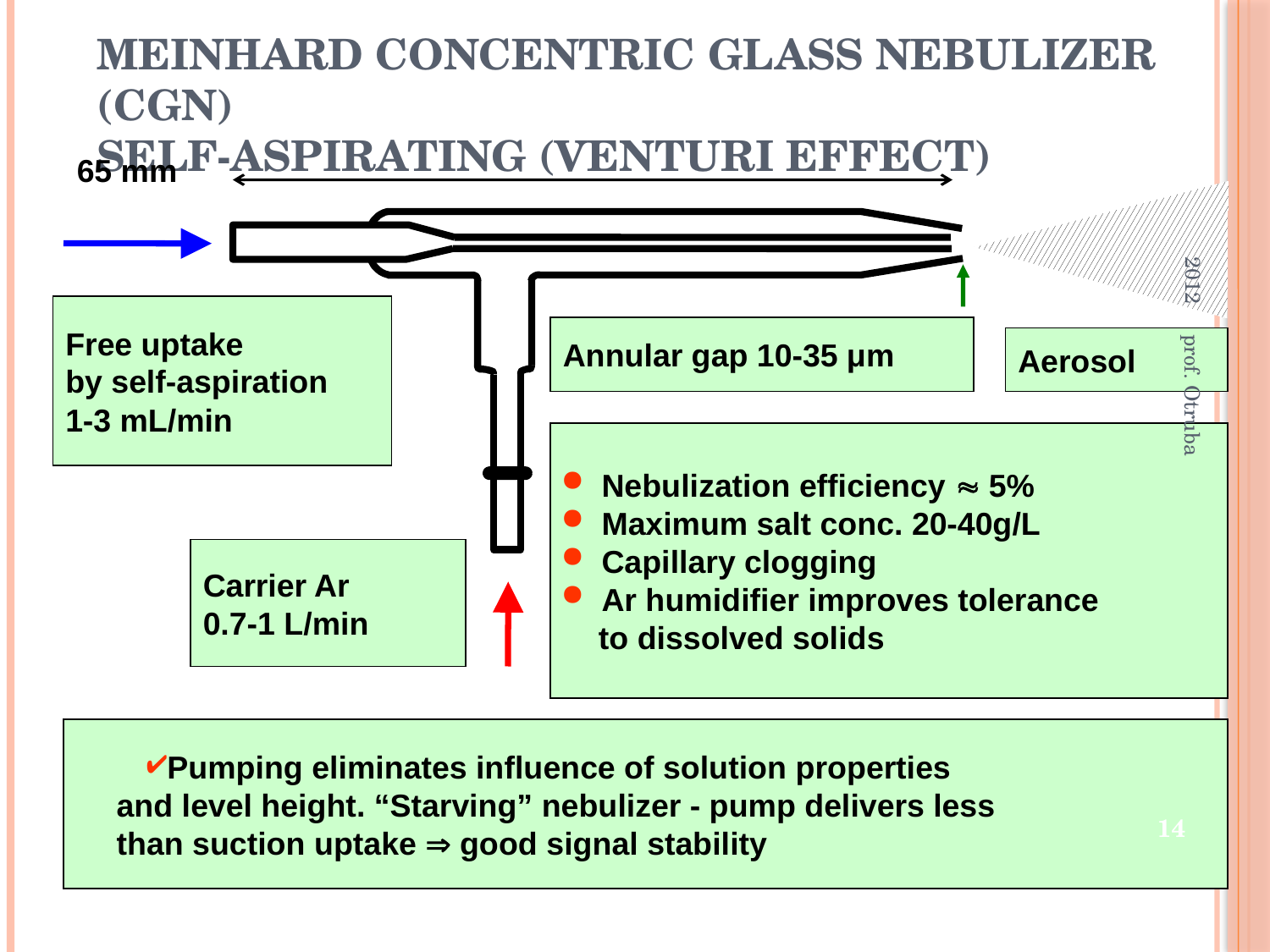

Meinhard Concentric Glass Nebulizer (CGN)
Self-aspirating (Venturi effect)

65 mm
2012

Free uptake
by self-aspiration
1-3 mL/min
Annular gap 10-35 μm
Aerosol
 Nebulization efficiency ≈ 5%
 Maximum salt conc. 20-40g/L
 Capillary clogging
 Ar humidifier improves tolerance
    to dissolved solids
prof. Otruba
Carrier Ar
0.7-1 L/min

Pumping eliminates influence of solution properties
and level height. “Starving” nebulizer - pump delivers less
than suction uptake ⇒ good signal stability
14